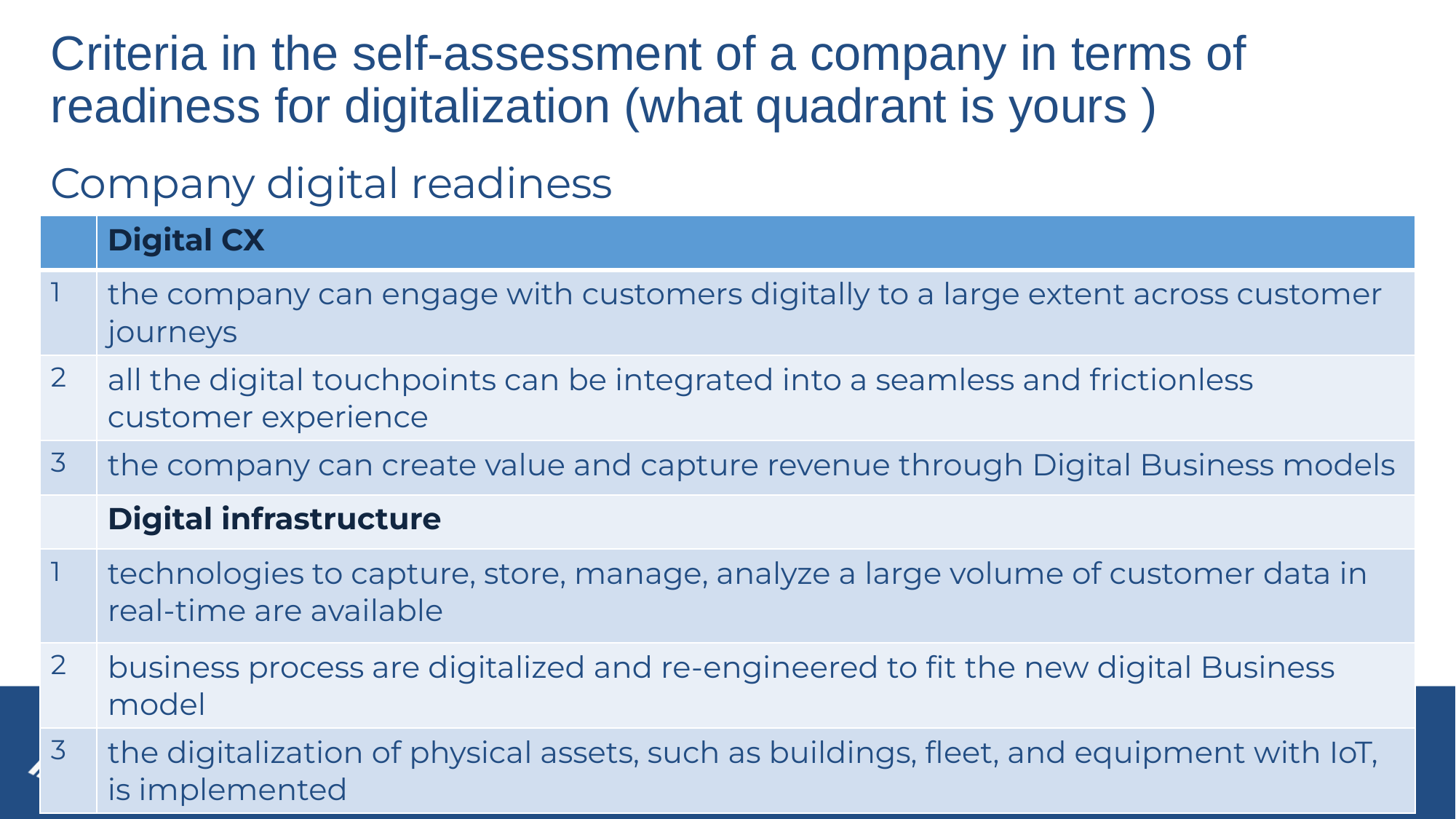

# Criteria in the self-assessment of a company in terms of readiness for digitalization (what quadrant is yours )
Company digital readiness
|  | Digital CX |
| --- | --- |
| 1 | the company can engage with customers digitally to a large extent across customer journeys |
| 2 | all the digital touchpoints can be integrated into a seamless and frictionless customer experience |
| 3 | the company can create value and capture revenue through Digital Business models |
|  | Digital infrastructure |
| 1 | technologies to capture, store, manage, analyze a large volume of customer data in real-time are available |
| 2 | business process are digitalized and re-engineered to fit the new digital Business model |
| 3 | the digitalization of physical assets, such as buildings, fleet, and equipment with IoT, is implemented |